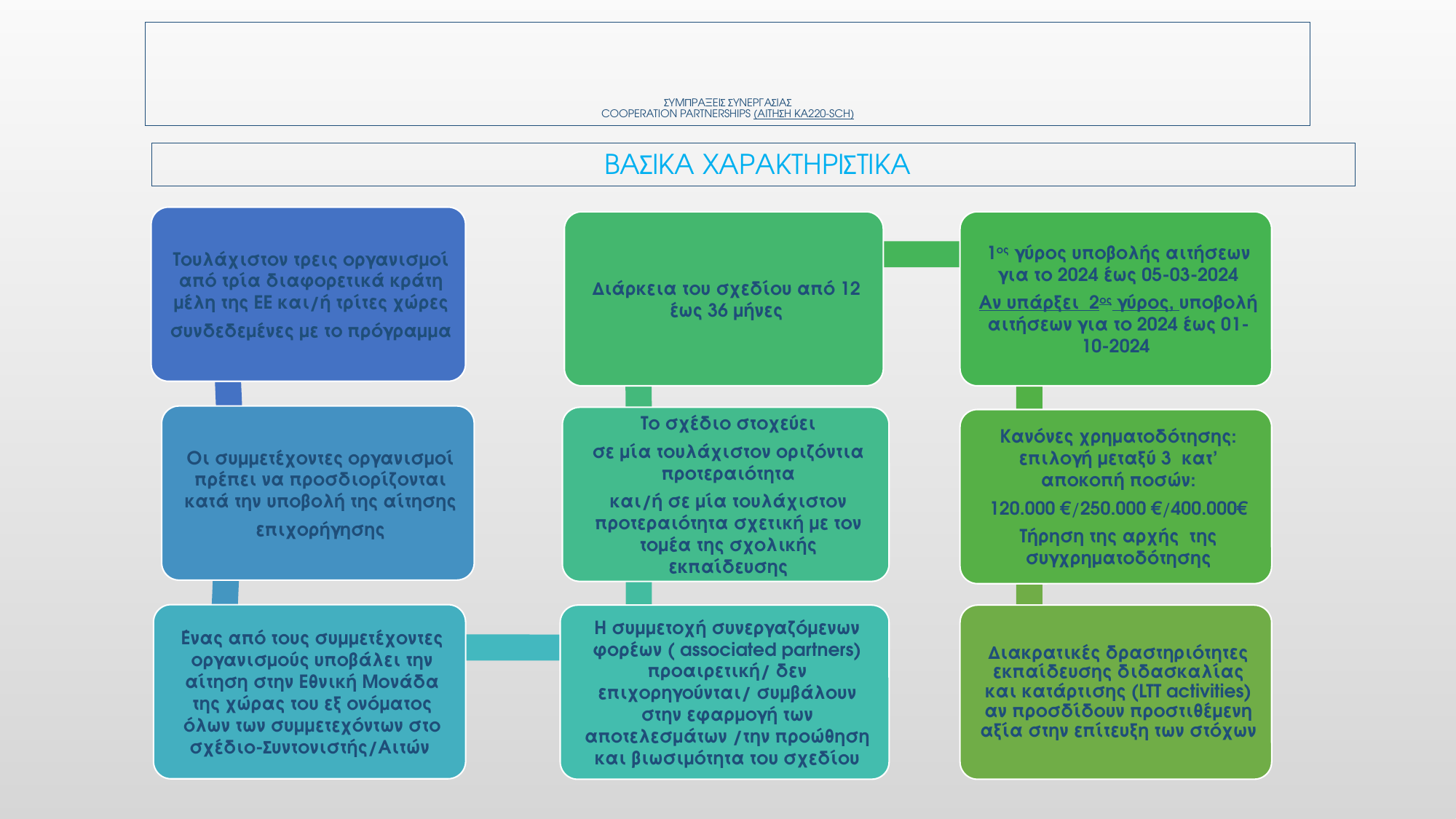

# Συμπραξεισ συνεργασιασ Cooperation Partnerships (Αιτηση ΚΑ220-SCH)
 ΒΑΣΙΚΑ ΧΑΡΑΚΤΗΡΙΣΤΙΚΑ
Τουλάχιστον τρεις οργανισμοί από τρία διαφορετικά κράτη μέλη της ΕΕ και/ή τρίτες χώρες
συνδεδεμένες με το πρόγραμμα
Οι συμμετέχοντες οργανισμοί πρέπει να προσδιορίζονται κατά την υποβολή της αίτησης
επιχορήγησης
Ένας από τους συμμετέχοντες οργανισμούς υποβάλει την αίτηση στην Εθνική Μονάδα της χώρας του εξ ονόματος όλων των συμμετεχόντων στο σχέδιο-Συντονιστής/Αιτών
Η συμμετοχή συνεργαζόμενων φορέων ( associated partners) προαιρετική/ δεν επιχορηγούνται/ συμβάλουν στην εφαρμογή των αποτελεσμάτων /την προώθηση και βιωσιμότητα του σχεδίου
Το σχέδιο στοχεύει
σε μία τουλάχιστον οριζόντια προτεραιότητα
και/ή σε μία τουλάχιστον προτεραιότητα σχετική με τον τομέα της σχολικής εκπαίδευσης
Διάρκεια του σχεδίου από 12 έως 36 μήνες
1ος  γύρος υποβολής αιτήσεων για το 2024 έως 05-03-2024
Αν υπάρξει  2ος γύρος, υποβολή αιτήσεων για το 2024 έως 01-10-2024
Κανόνες χρηματοδότησης: επιλογή μεταξύ 3  κατ’ αποκοπή ποσών:
120.000 €/250.000 €/400.000€
Τήρηση της αρχής  της συγχρηματοδότησης
Διακρατικές δραστηριότητες εκπαίδευσης διδασκαλίας και κατάρτισης (LTT activities) αν προσδίδουν προστιθέμενη αξία στην επίτευξη των στόχων